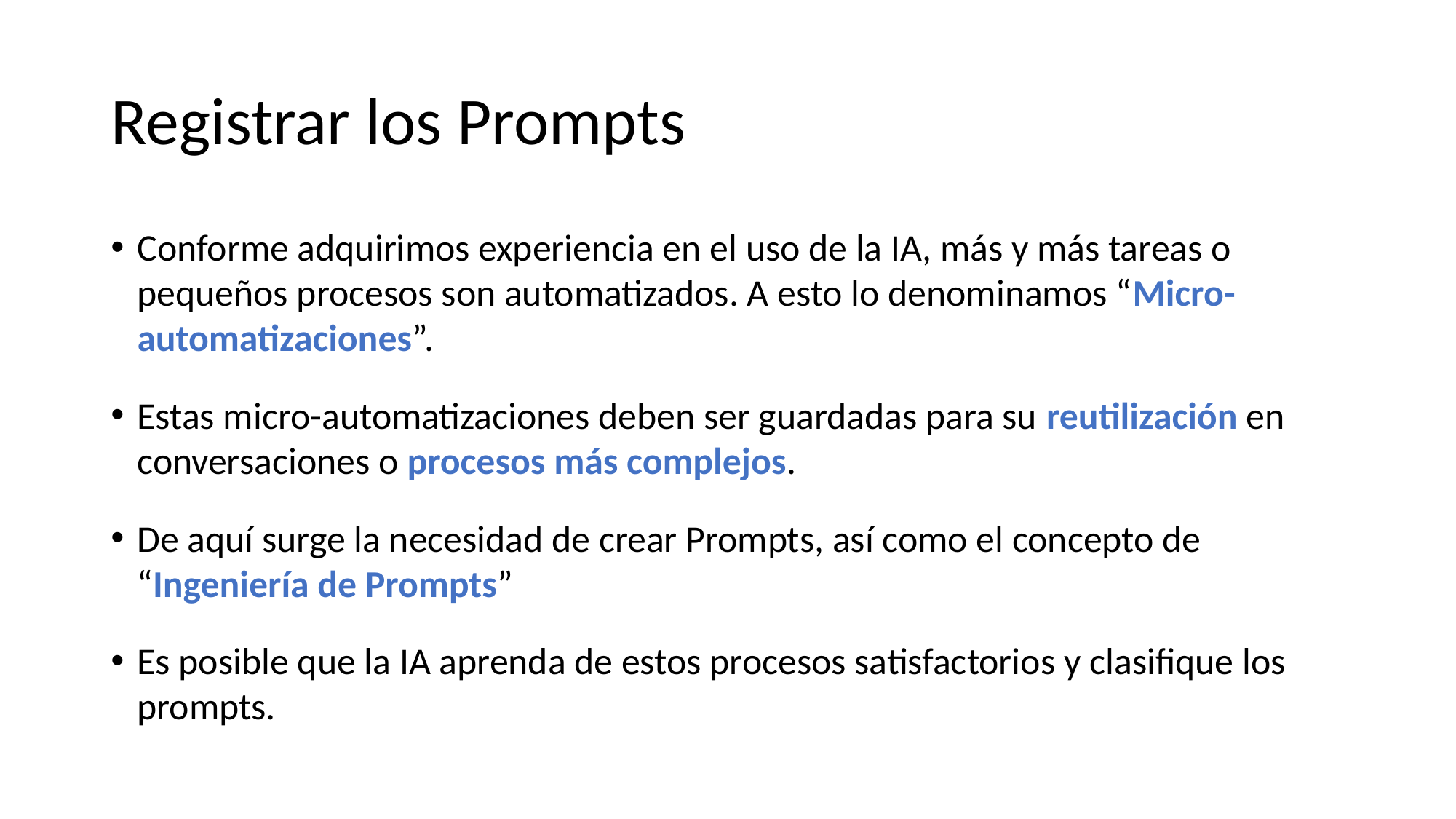

# Registrar los Prompts
Conforme adquirimos experiencia en el uso de la IA, más y más tareas o pequeños procesos son automatizados. A esto lo denominamos “Micro-automatizaciones”.
Estas micro-automatizaciones deben ser guardadas para su reutilización en conversaciones o procesos más complejos.
De aquí surge la necesidad de crear Prompts, así como el concepto de “Ingeniería de Prompts”
Es posible que la IA aprenda de estos procesos satisfactorios y clasifique los prompts.